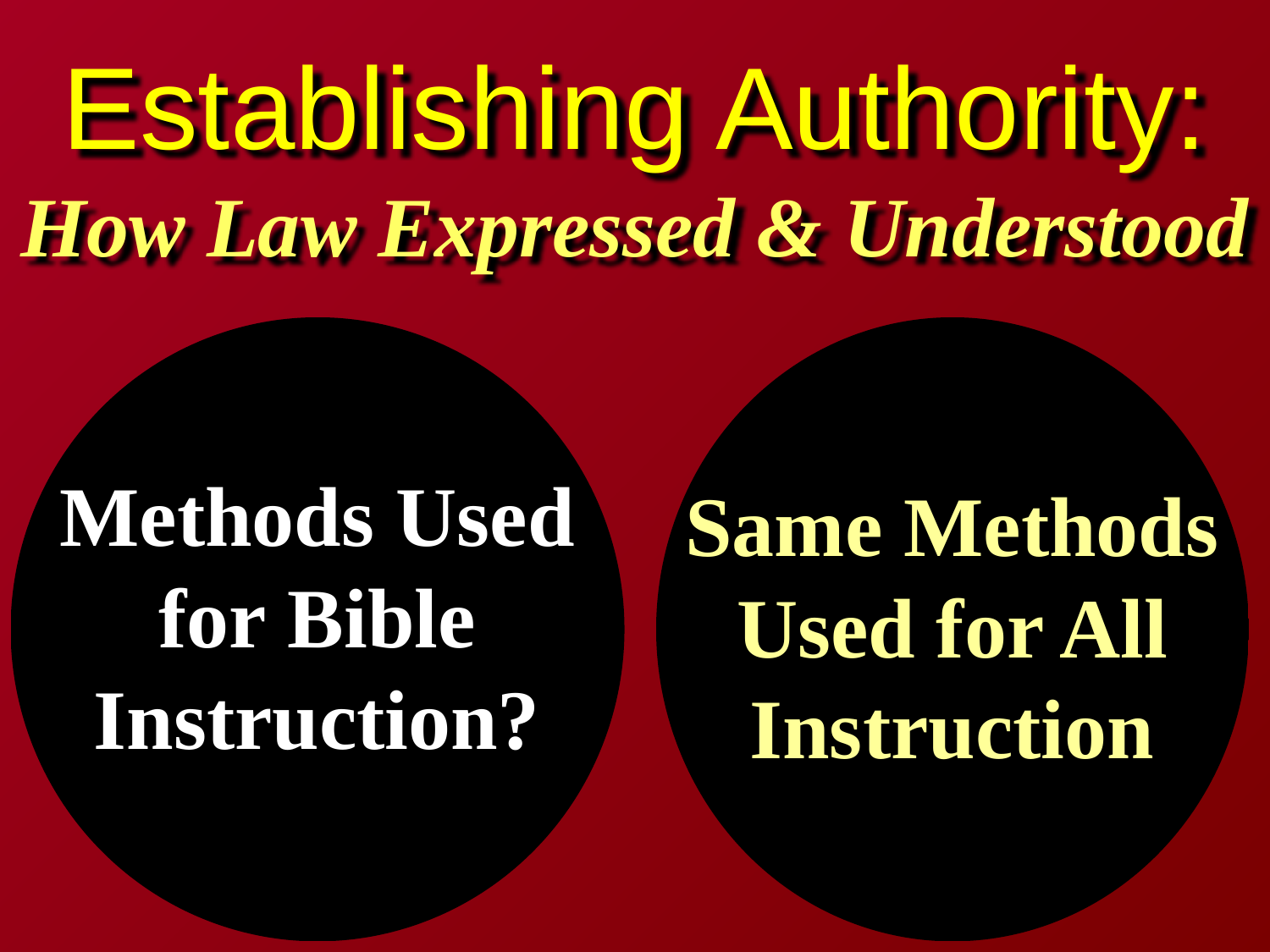

# Establishing Authority: How Law Expressed & Understood

Methods Used
for Bible
Instruction?

Same Methods
Used for All
Instruction